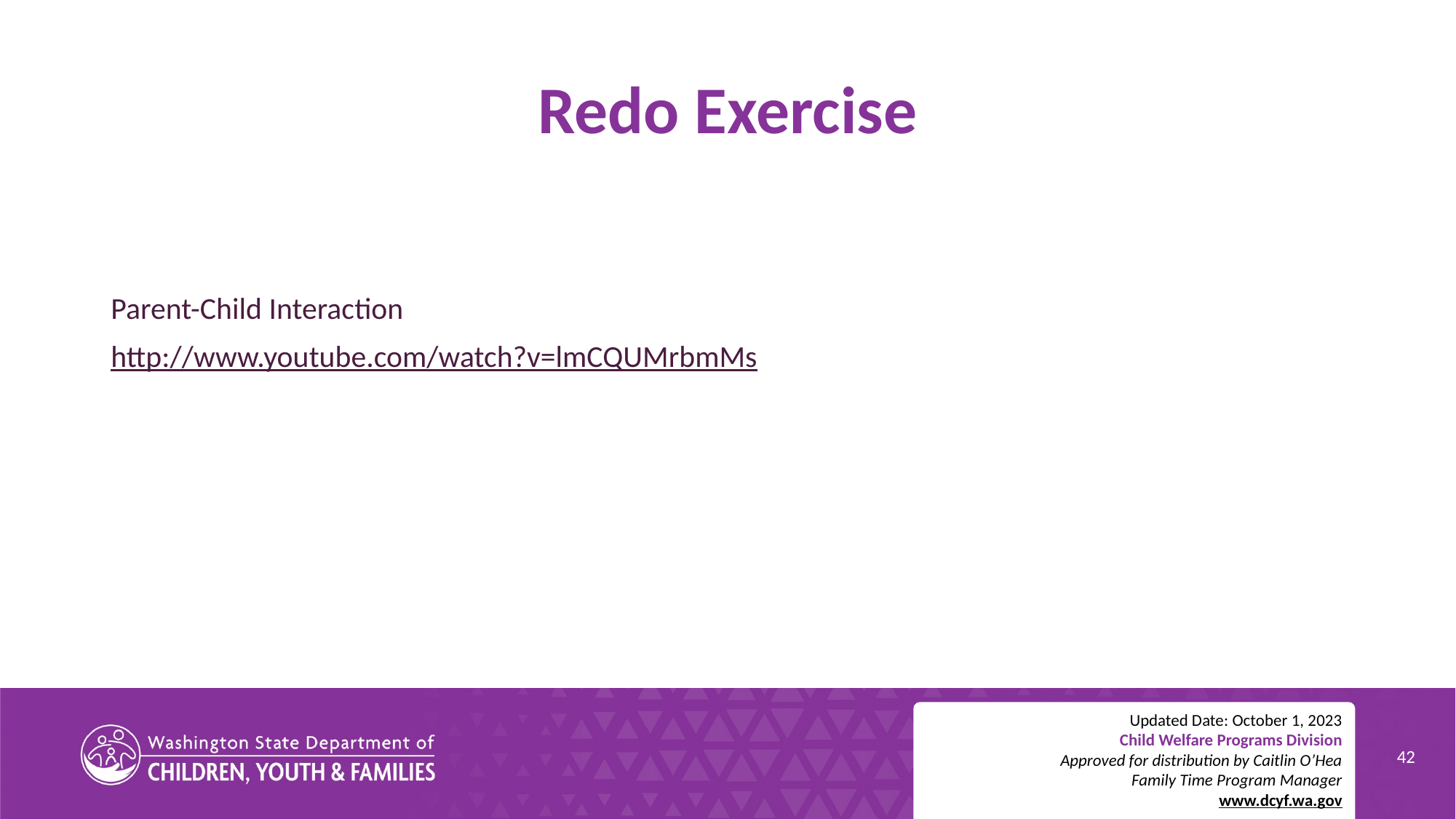

# Redo Exercise

Parent-Child Interaction
http://www.youtube.com/watch?v=lmCQUMrbmMs

Updated Date: October 1, 2023
Child Welfare Programs Division
Approved for distribution by Caitlin O’Hea
Family Time Program Manager
www.dcyf.wa.gov